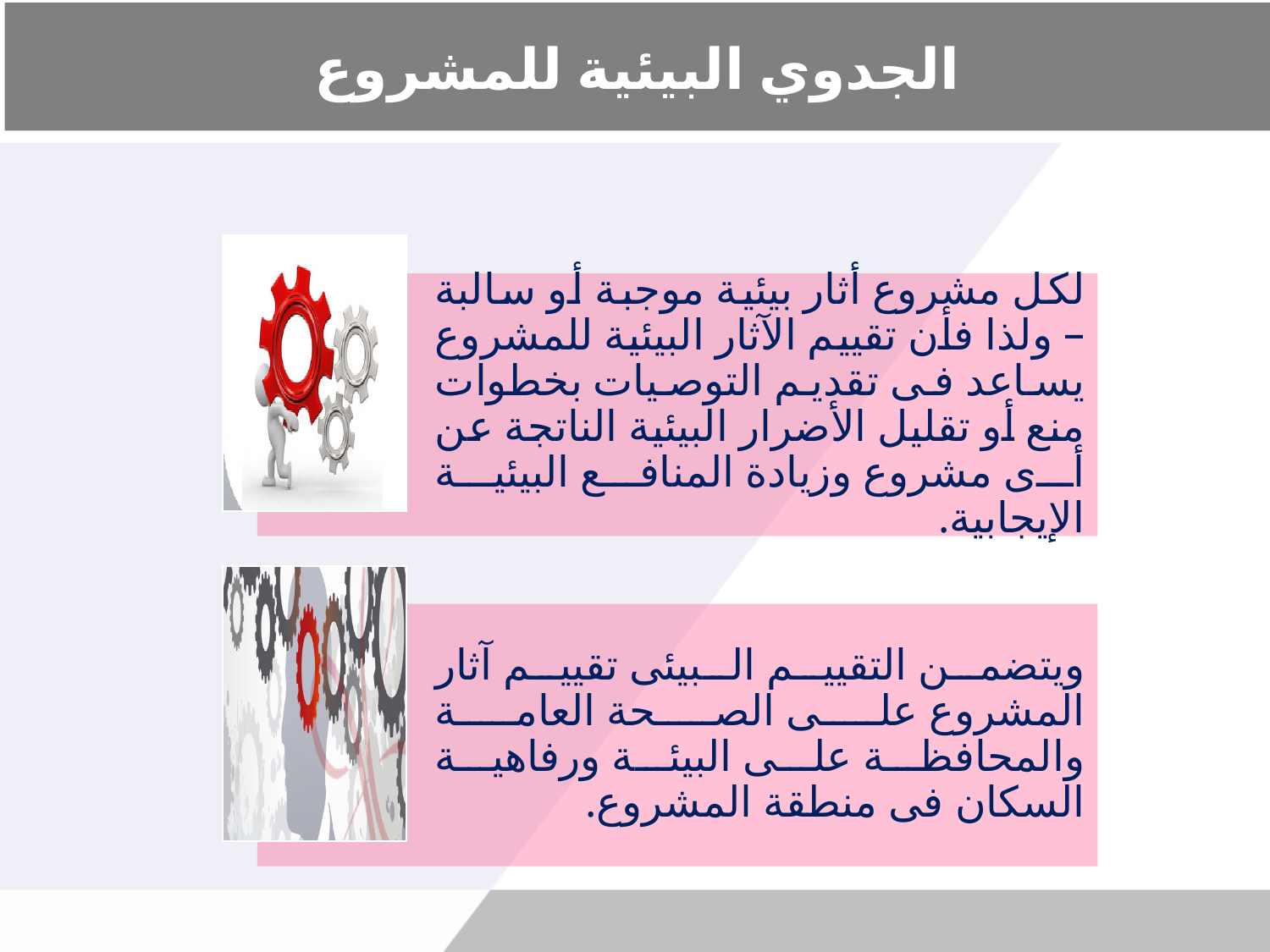

# الجدوي البيئية للمشروع

لكل مشروع أثار بيئية موجبة أو سالبة – ولذا فأن تقييم الآثار البيئية للمشروع يساعد فى تقديم التوصيات بخطوات منع أو تقليل الأضرار البيئية الناتجة عن أى مشروع وزيادة المنافع البيئية الإيجابية.

ويتضمن التقييم البيئى تقييم آثار المشروع على الصحة العامة والمحافظة على البيئة ورفاهية السكان فى منطقة المشروع.